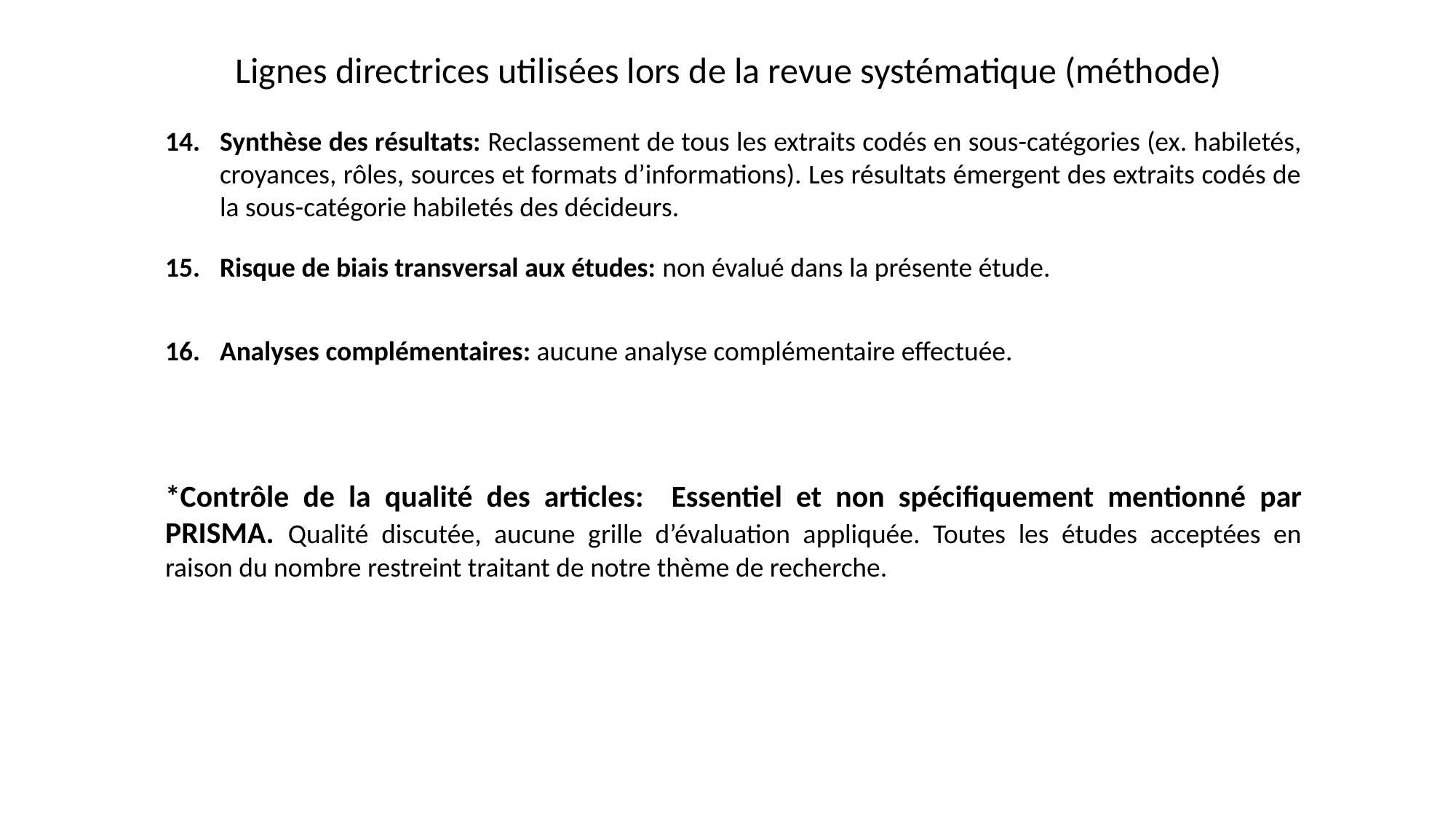

# Lignes directrices utilisées lors de la revue systématique (méthode)
Synthèse des résultats: Reclassement de tous les extraits codés en sous-catégories (ex. habiletés, croyances, rôles, sources et formats d’informations). Les résultats émergent des extraits codés de la sous-catégorie habiletés des décideurs.
Risque de biais transversal aux études: non évalué dans la présente étude.

Analyses complémentaires: aucune analyse complémentaire effectuée.

*Contrôle de la qualité des articles:  Essentiel et non spécifiquement mentionné par PRISMA. Qualité discutée, aucune grille d’évaluation appliquée. Toutes les études acceptées en raison du nombre restreint traitant de notre thème de recherche.